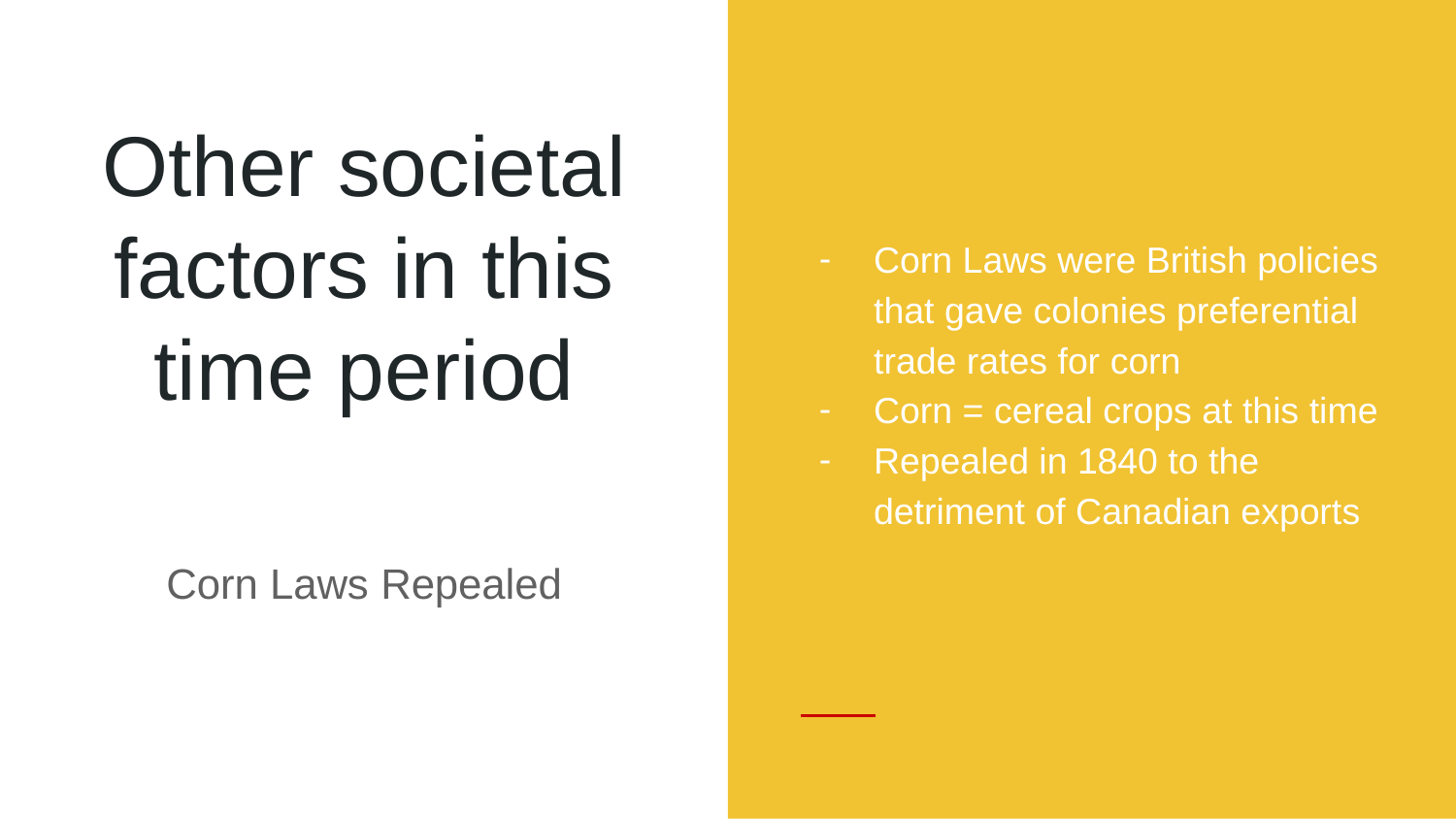

Corn Laws were British policies that gave colonies preferential trade rates for corn
Corn = cereal crops at this time
Repealed in 1840 to the detriment of Canadian exports

# Other societal factors in this time period

Corn Laws Repealed